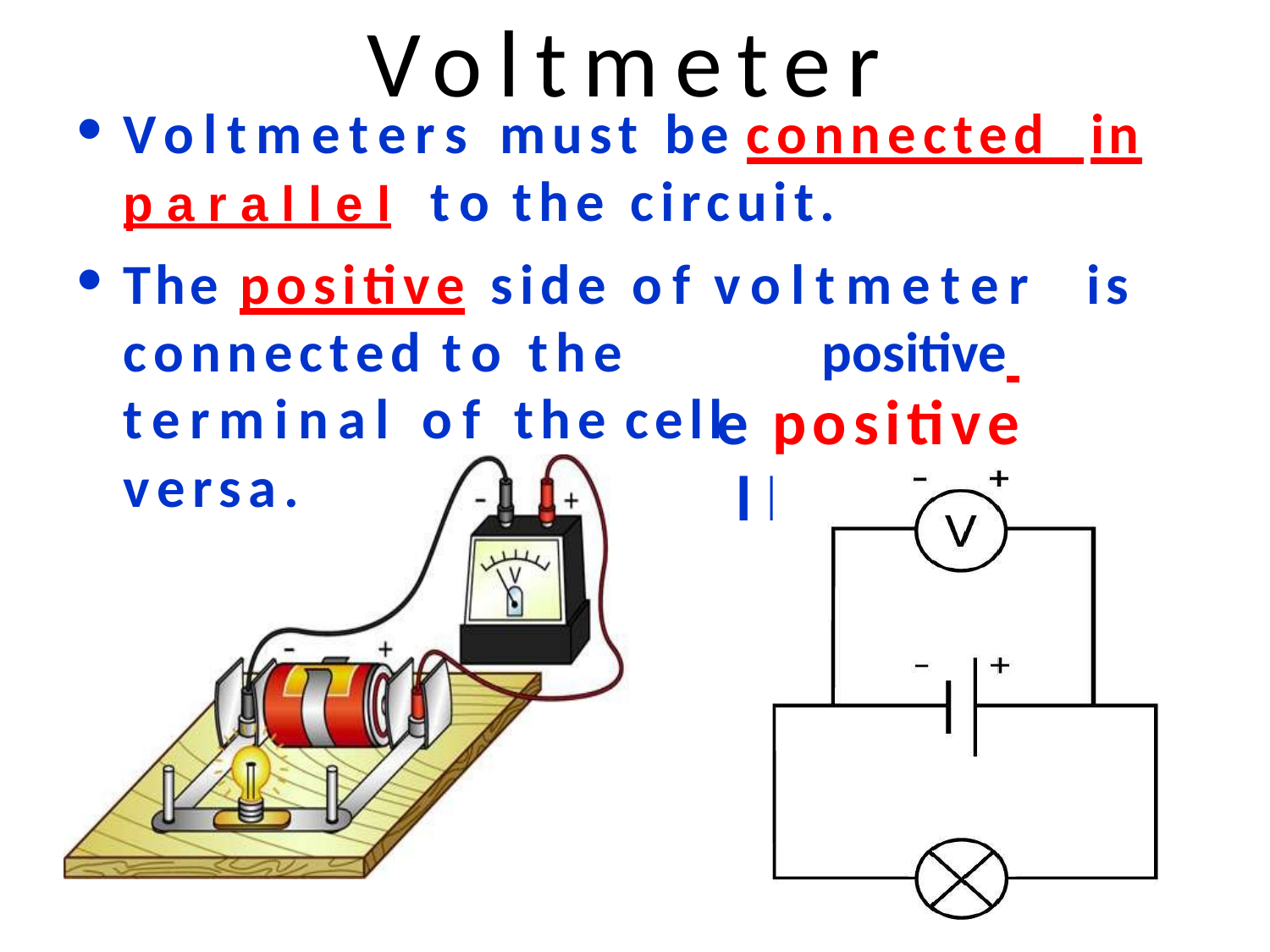

# Voltmeter
Voltmeters must be connected  in parallel to the circuit.
The positive side of voltmeter  is connected to the 	positive 	  terminal of the cell
versa.
e positive  ll, and vice